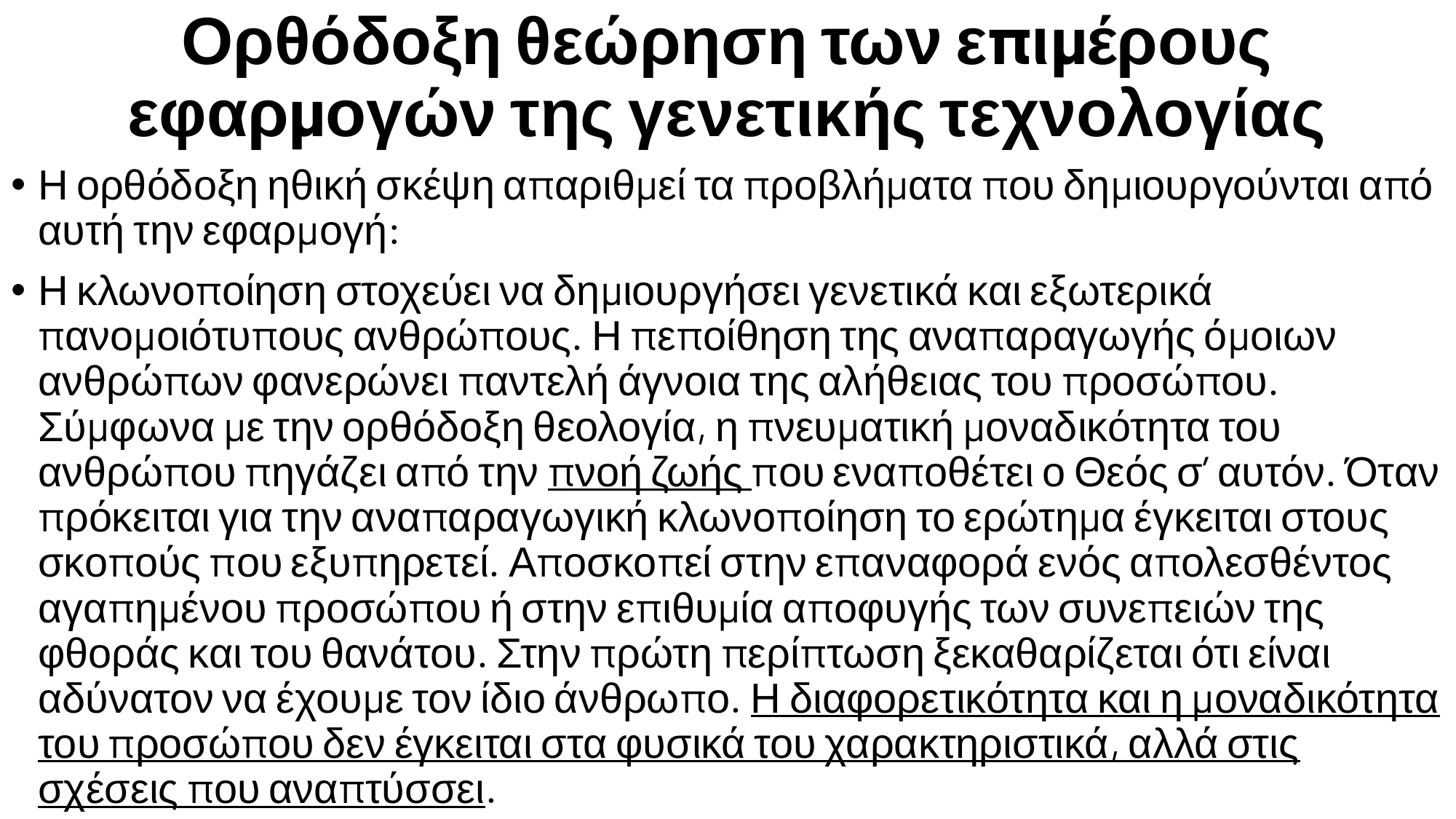

# Ορθόδοξη θεώρηση των επιμέρους εφαρμογών της γενετικής τεχνολογίας
Η ορθόδοξη ηθική σκέψη απαριθμεί τα προβλήματα που δημιουργούνται από αυτή την εφαρμογή:
Η κλωνοποίηση στοχεύει να δημιουργήσει γενετικά και εξωτερικά πανομοιότυπους ανθρώπους. Η πεποίθηση της αναπαραγωγής όμοιων ανθρώπων φανερώνει παντελή άγνοια της αλήθειας του προσώπου.  Σύμφωνα με την ορθόδοξη θεολογία, η πνευματική μοναδικότητα του ανθρώπου πηγάζει από την πνοή ζωής που εναποθέτει ο Θεός σ’ αυτόν. Όταν πρόκειται για την αναπαραγωγική κλωνοποίηση το ερώτημα έγκειται στους σκοπούς που εξυπηρετεί. Αποσκοπεί στην επαναφορά ενός απολεσθέντος αγαπημένου προσώπου ή στην επιθυμία αποφυγής των συνεπειών της φθοράς και του θανάτου. Στην πρώτη περίπτωση ξεκαθαρίζεται ότι είναι αδύνατον να έχουμε τον ίδιο άνθρωπο. Η διαφορετικότητα και η μοναδικότητα του προσώπου δεν έγκειται στα φυσικά του χαρακτηριστικά, αλλά στις σχέσεις που αναπτύσσει.